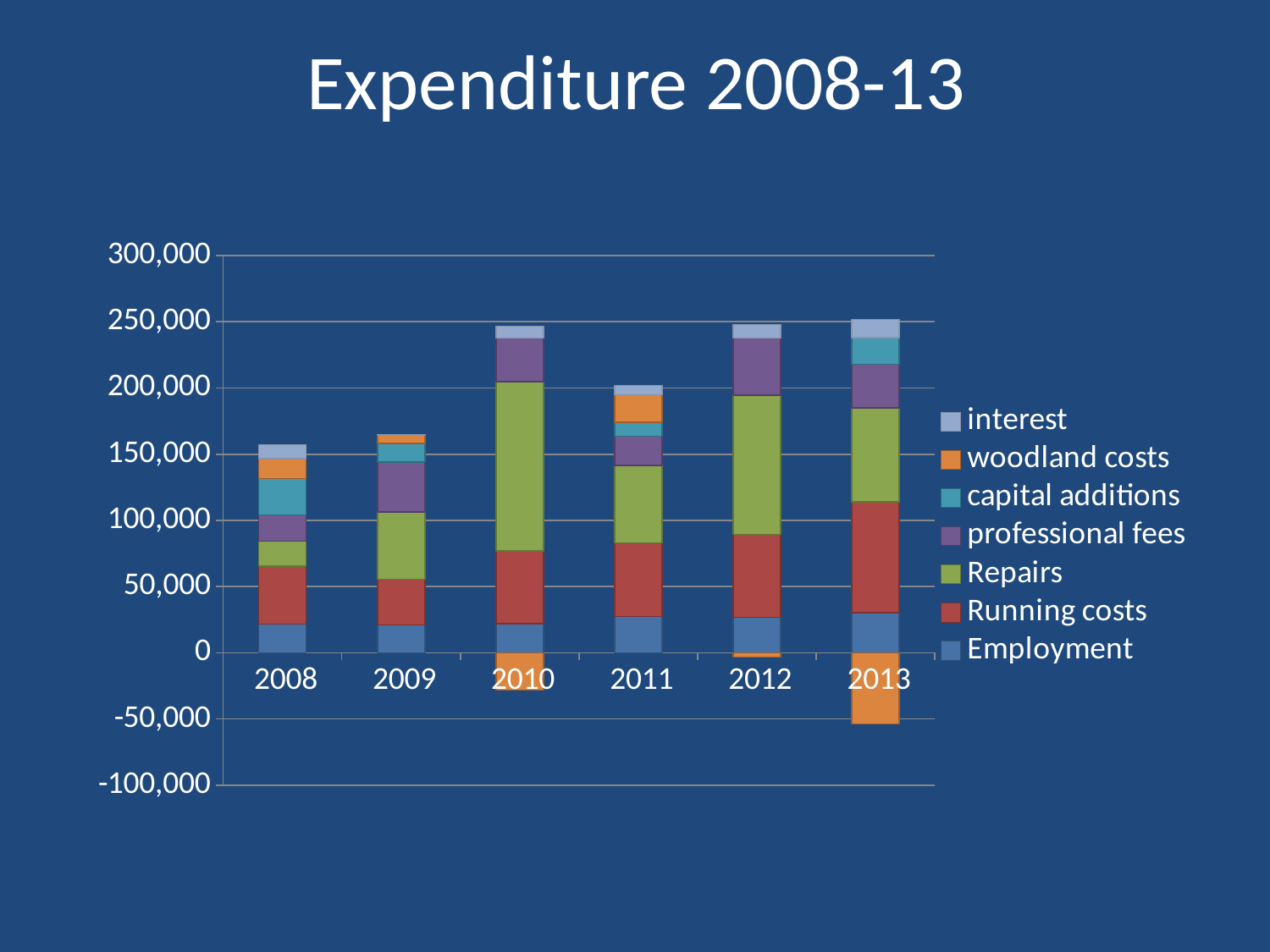

# Expenditure 2008-13

### Chart

| Category | Employment | Running costs | Repairs | professional fees | capital additions | woodland costs | interest |
|---|---|---|---|---|---|---|---|
|  2008 | 21643.0 | 43651.0 | 19107.0 | 19808.0 | 27398.0 | 15114.0 | 10546.0 |
|  2009 | 21075.0 | 34579.0 | 50596.0 | 37814.0 | 14199.0 | 6089.0 | 422.0 |
|  2010 | 22074.0 | 54981.0 | 127799.0 | 32802.0 | 0.0 | -28166.0 | 8909.0 |
|  2011 | 27339.0 | 55563.0 | 58647.0 | 22094.0 | 10288.0 | 21042.0 | 7049.0 |
|  2012 | 26719.9 | 62685.0 | 105158.0 | 43052.0 | 0.0 | -3337.0 | 10251.0 |
|  2013 | 30436.5 | 83453.0 | 71000.0 | 33020.0 | 20000.0 | -53837.0 | 13832.0 |